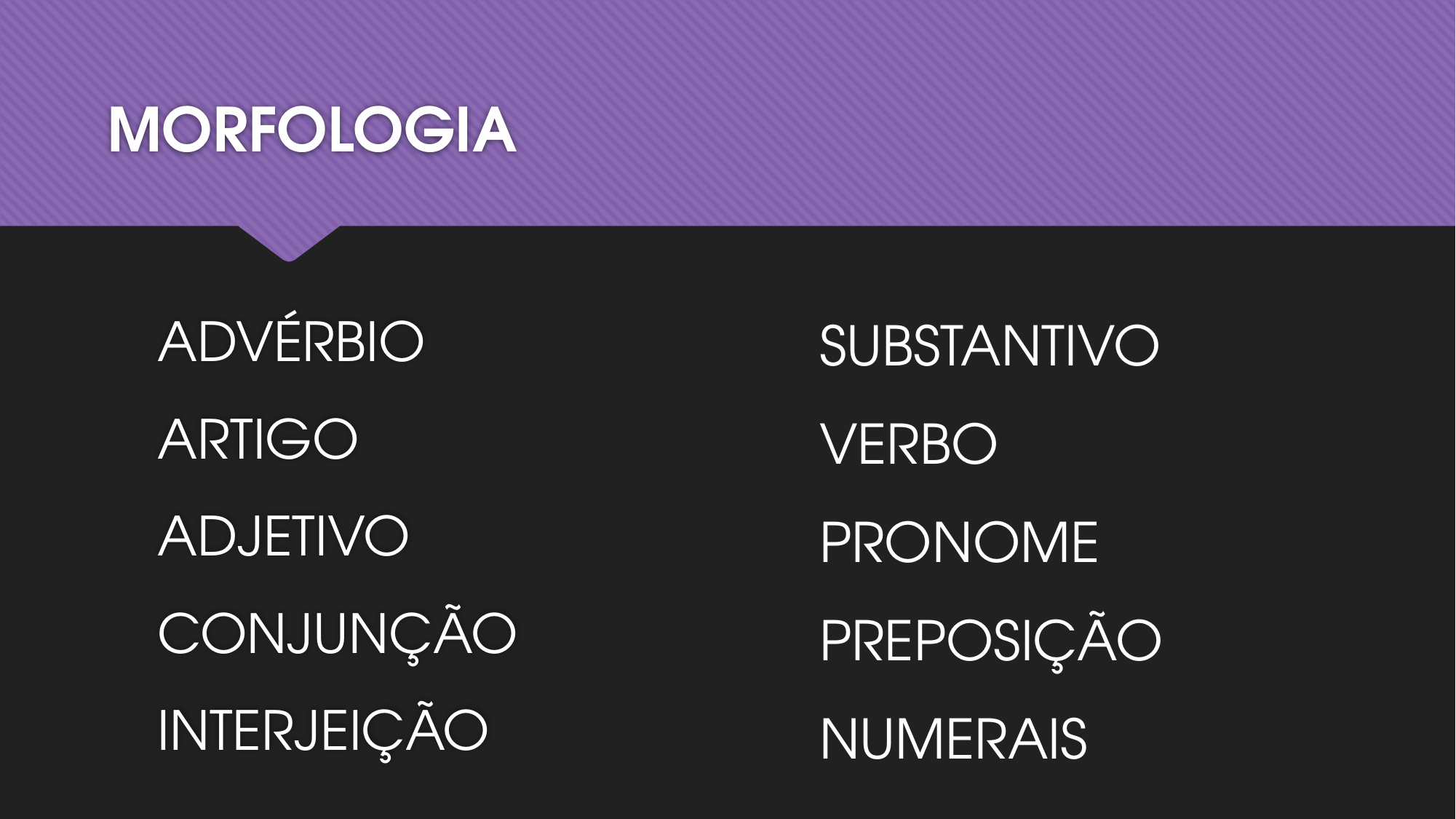

# MORFOLOGIA

SUBSTANTIVO
VERBO
PRONOME
PREPOSIÇÃO
NUMERAIS
ADVÉRBIO
ARTIGO
ADJETIVO
CONJUNÇÃO
INTERJEIÇÃO